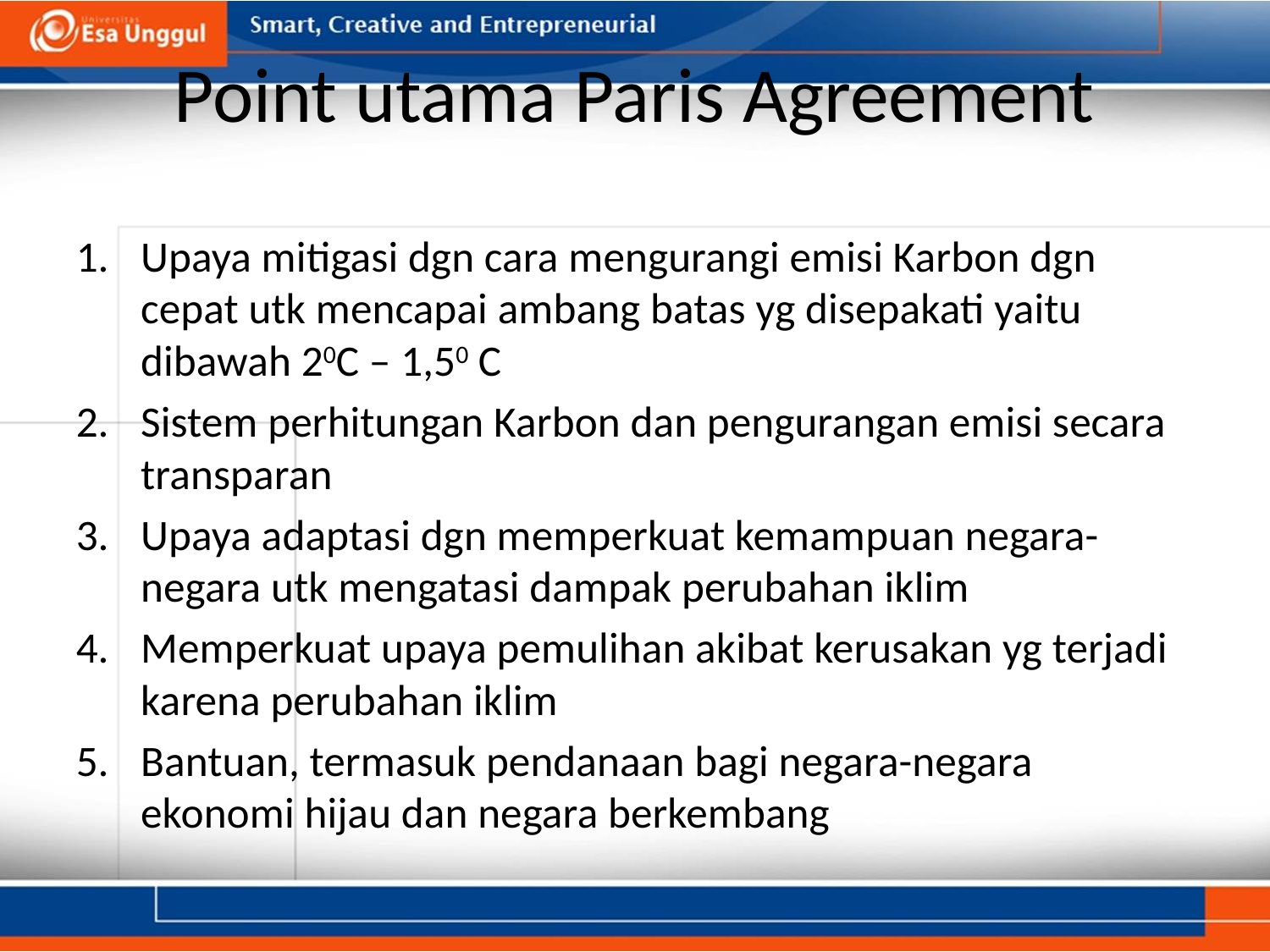

# Point utama Paris Agreement
Upaya mitigasi dgn cara mengurangi emisi Karbon dgn cepat utk mencapai ambang batas yg disepakati yaitu dibawah 20C – 1,50 C
Sistem perhitungan Karbon dan pengurangan emisi secara transparan
Upaya adaptasi dgn memperkuat kemampuan negara-negara utk mengatasi dampak perubahan iklim
Memperkuat upaya pemulihan akibat kerusakan yg terjadi karena perubahan iklim
Bantuan, termasuk pendanaan bagi negara-negara ekonomi hijau dan negara berkembang